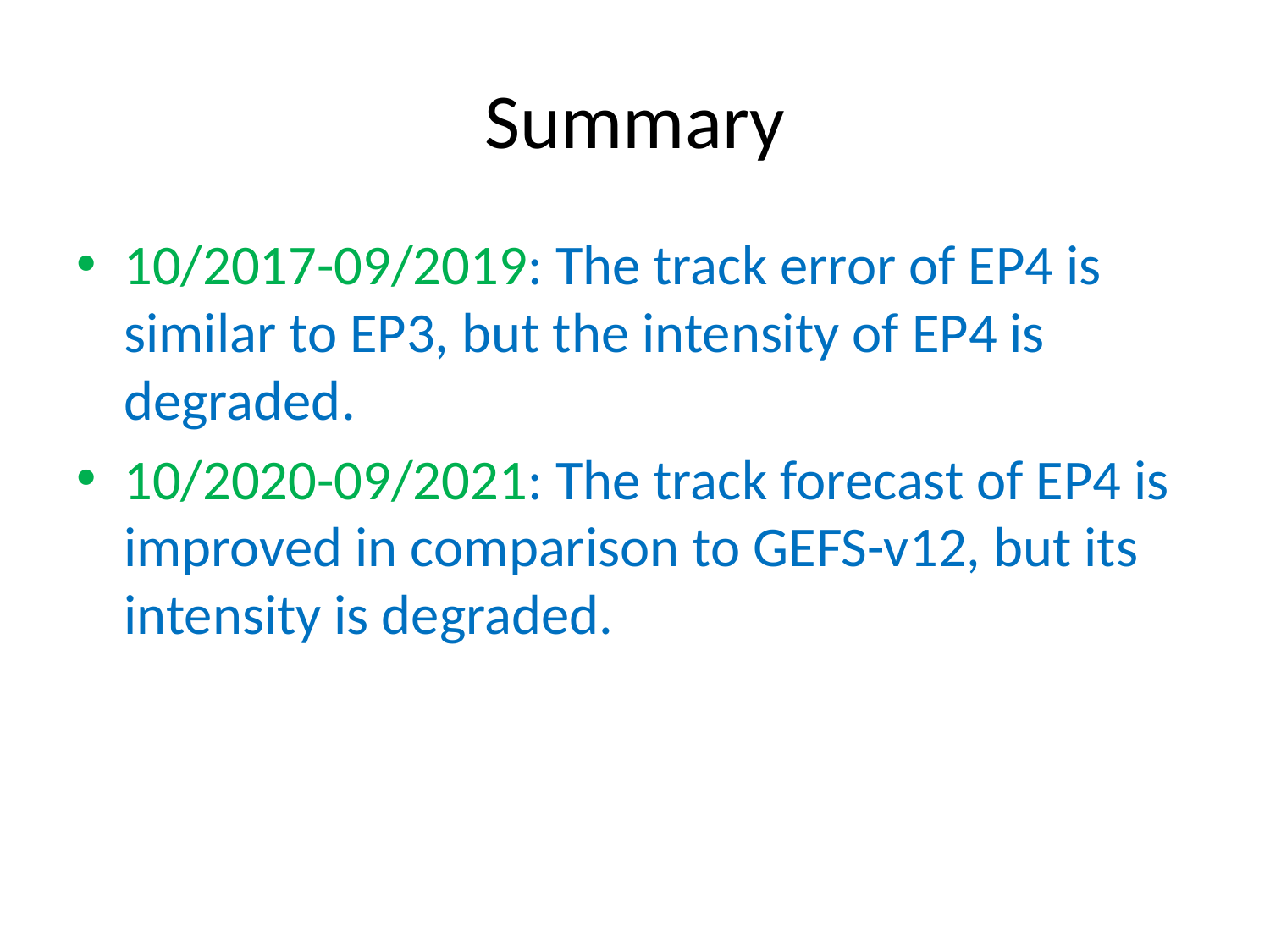

# Summary
10/2017-09/2019: The track error of EP4 is similar to EP3, but the intensity of EP4 is degraded.
10/2020-09/2021: The track forecast of EP4 is improved in comparison to GEFS-v12, but its intensity is degraded.